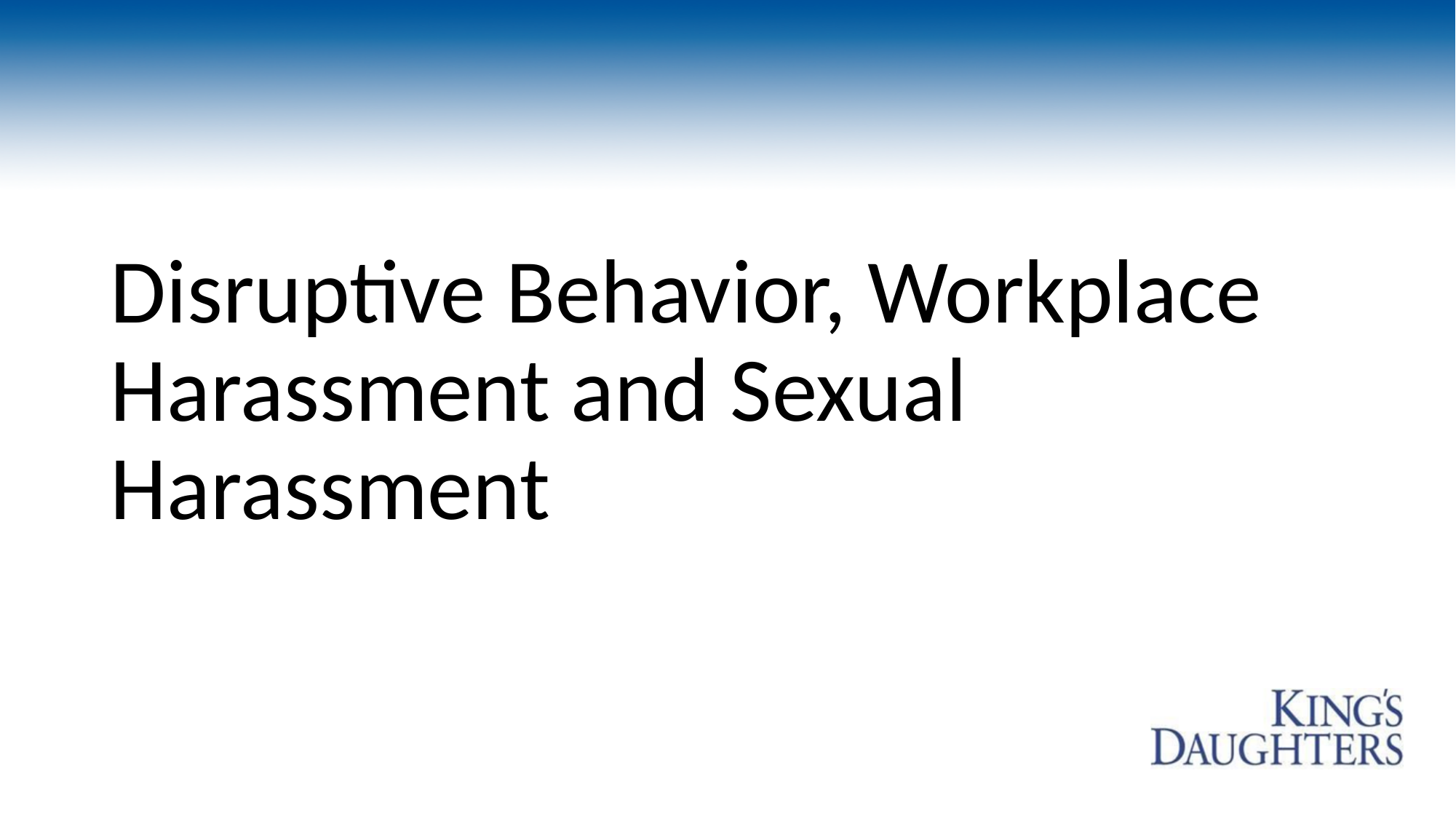

# Disruptive Behavior, Workplace Harassment and Sexual Harassment